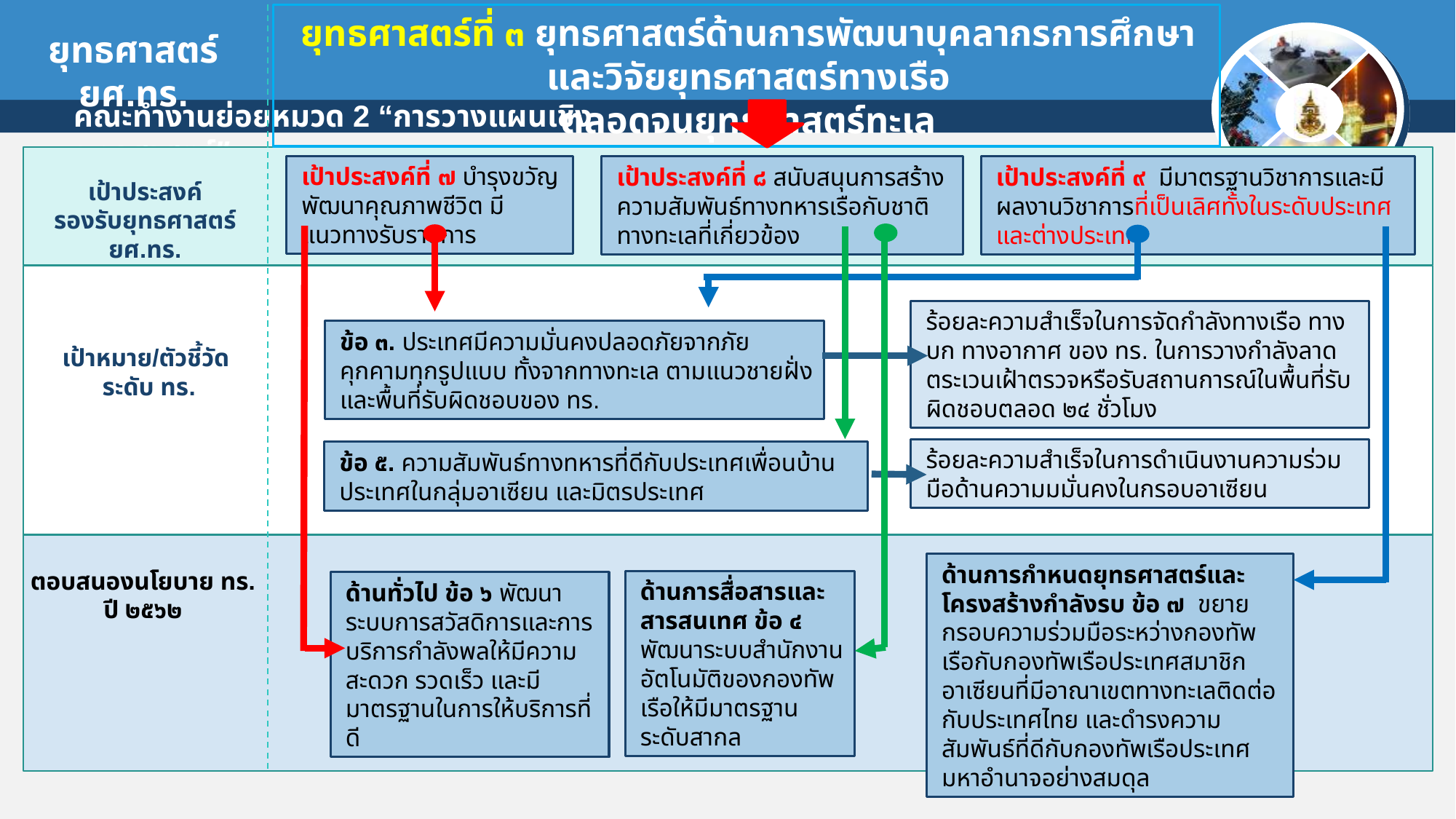

ยุทธศาสตร์ที่ ๓ ยุทธศาสตร์ด้านการพัฒนาบุคลากรการศึกษาและวิจัยยุทธศาสตร์ทางเรือ
ตลอดจนยุทธศาสตร์ทะเล
ยุทธศาสตร์ ยศ.ทร.

เป้าประสงค์ที่ ๗ บำรุงขวัญ พัฒนาคุณภาพชีวิต มีแนวทางรับราชการ
เป้าประสงค์ที่ ๘ สนับสนุนการสร้างความสัมพันธ์ทางทหารเรือกับชาติทางทะเลที่เกี่ยวข้อง
เป้าประสงค์ที่ ๙  มีมาตรฐานวิชาการและมีผลงานวิชาการที่เป็นเลิศทั้งในระดับประเทศและต่างประเทศ
เป้าประสงค์
รองรับยุทธศาสตร์ ยศ.ทร.

ร้อยละความสำเร็จในการจัดกำลังทางเรือ ทางบก ทางอากาศ ของ ทร. ในการวางกำลังลาดตระเวนเฝ้าตรวจหรือรับสถานการณ์ในพื้นที่รับผิดชอบตลอด ๒๔ ชั่วโมง
ข้อ ๓. ประเทศมีความมั่นคงปลอดภัยจากภัยคุกคามทุกรูปแบบ ทั้งจากทางทะเล ตามแนวชายฝั่งและพื้นที่รับผิดชอบของ ทร.
เป้าหมาย/ตัวชี้วัด
ระดับ ทร.
ร้อยละความสำเร็จในการดำเนินงานความร่วมมือด้านความมมั่นคงในกรอบอาเซียน
ข้อ ๕. ความสัมพันธ์ทางทหารที่ดีกับประเทศเพื่อนบ้าน ประเทศในกลุ่มอาเซียน และมิตรประเทศ

ด้านการกำหนดยุทธศาสตร์และโครงสร้างกำลังรบ ข้อ ๗  ขยายกรอบความร่วมมือระหว่างกองทัพเรือกับกองทัพเรือประเทศสมาชิกอาเซียนที่มีอาณาเขตทางทะเลติดต่อกับประเทศไทย และดำรงความสัมพันธ์ที่ดีกับกองทัพเรือประเทศมหาอำนาจอย่างสมดุล
ตอบสนองนโยบาย ทร.
ปี ๒๕๖๒
ด้านการสื่อสารและสารสนเทศ ข้อ ๔ พัฒนาระบบสำนักงานอัตโนมัติของกองทัพเรือให้มีมาตรฐานระดับสากล
ด้านทั่วไป ข้อ ๖ พัฒนาระบบการสวัสดิการและการบริการกำลังพลให้มีความสะดวก รวดเร็ว และมีมาตรฐานในการให้บริการที่ดี